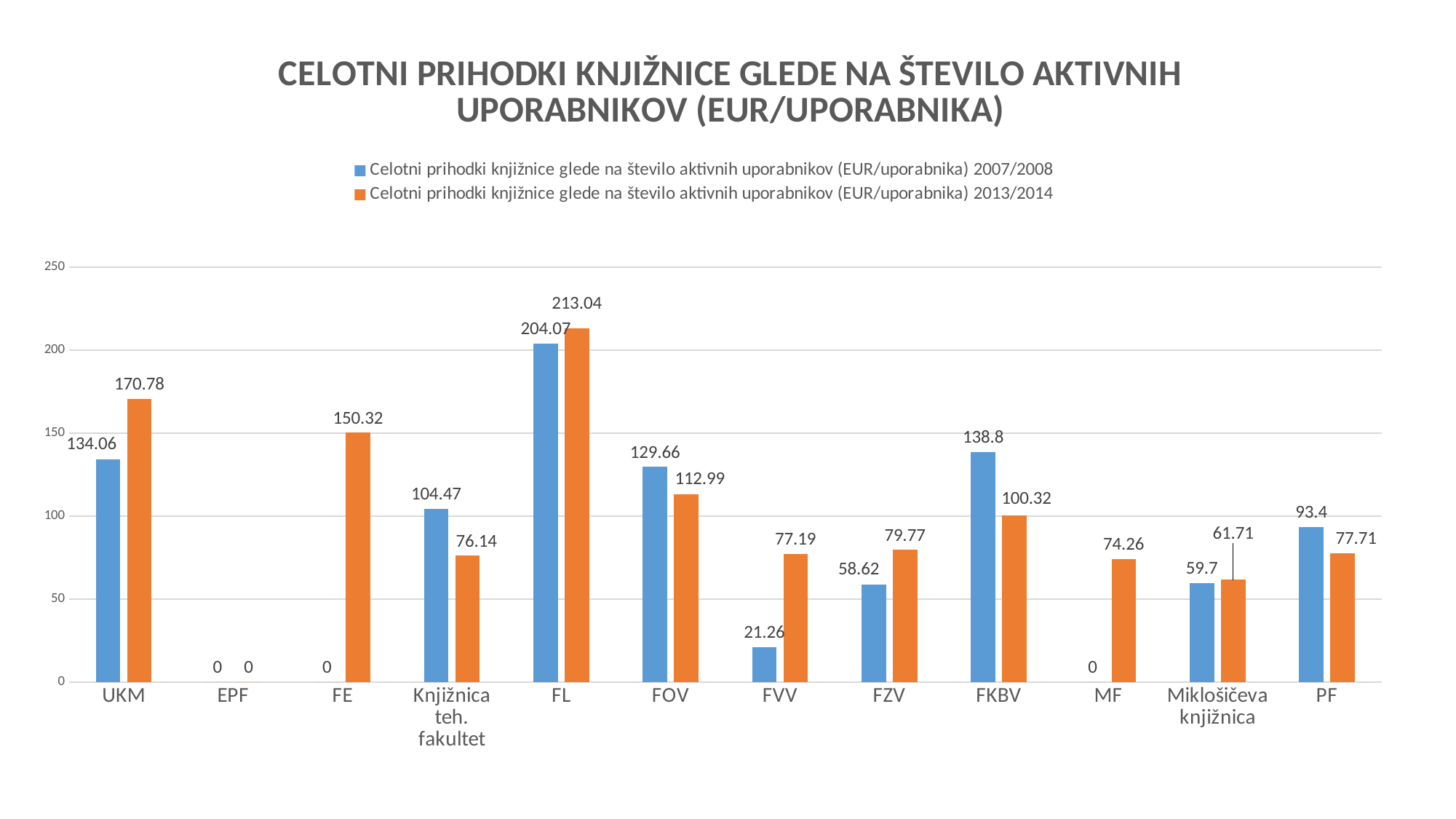

### Chart: CELOTNI PRIHODKI KNJIŽNICE GLEDE NA ŠTEVILO AKTIVNIH UPORABNIKOV (EUR/UPORABNIKA)

| Category | Celotni prihodki knjižnice glede na število aktivnih uporabnikov (EUR/uporabnika) | Celotni prihodki knjižnice glede na število aktivnih uporabnikov (EUR/uporabnika) |
|---|---|---|
| UKM | 134.06 | 170.78 |
| EPF | 0.0 | 0.0 |
| FE | 0.0 | 150.32 |
| Knjižnica teh. fakultet | 104.47 | 76.14 |
| FL | 204.07 | 213.04 |
| FOV | 129.66 | 112.99 |
| FVV | 21.26 | 77.19 |
| FZV | 58.62 | 79.77 |
| FKBV | 138.8 | 100.32 |
| MF | 0.0 | 74.26 |
| Miklošičeva knjižnica | 59.7 | 61.71 |
| PF | 93.4 | 77.71 |